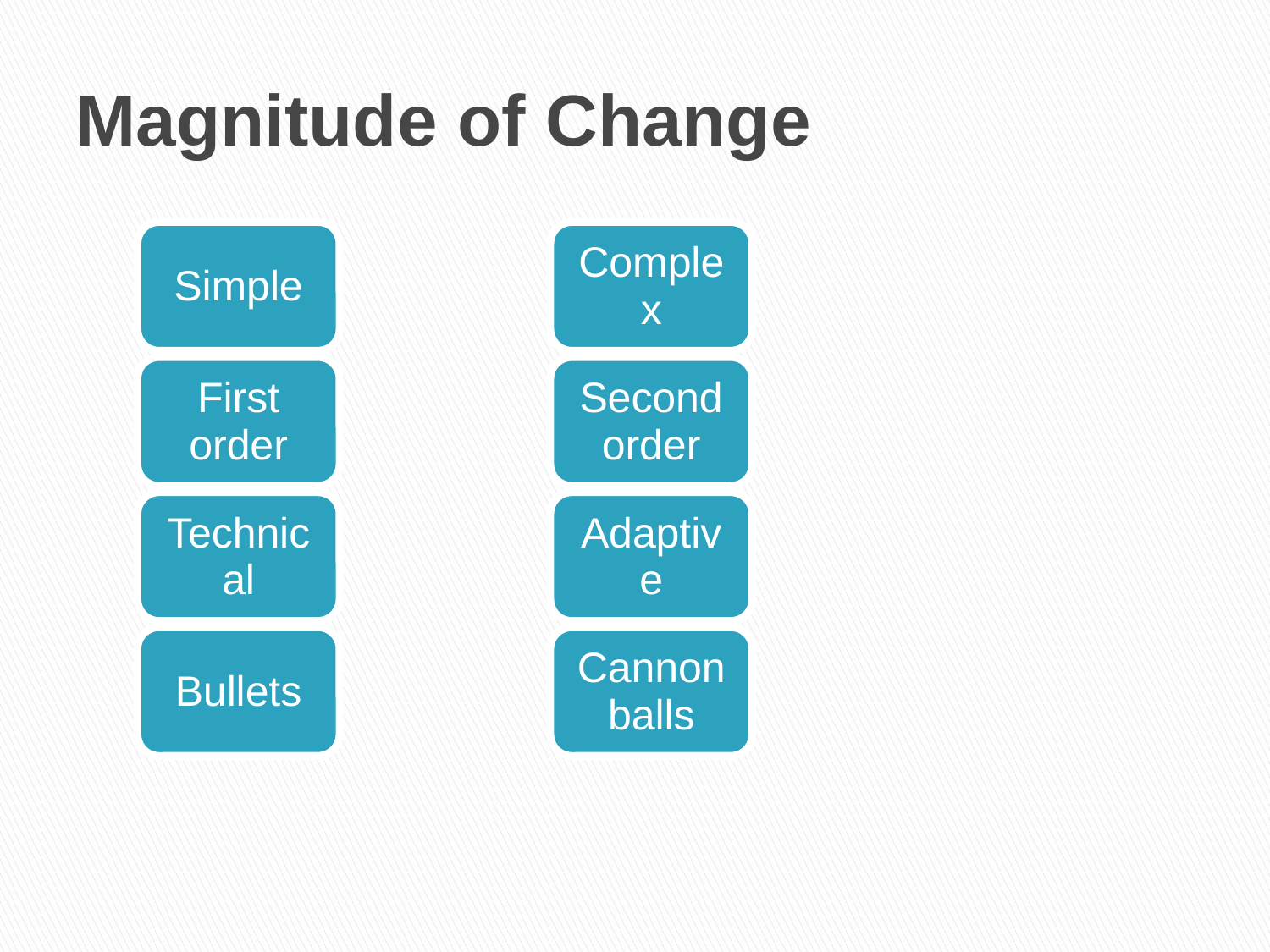

# Magnitude of Change
Simple
First order
Technical
Bullets
Complex
Second order
Adaptive
Cannonballs